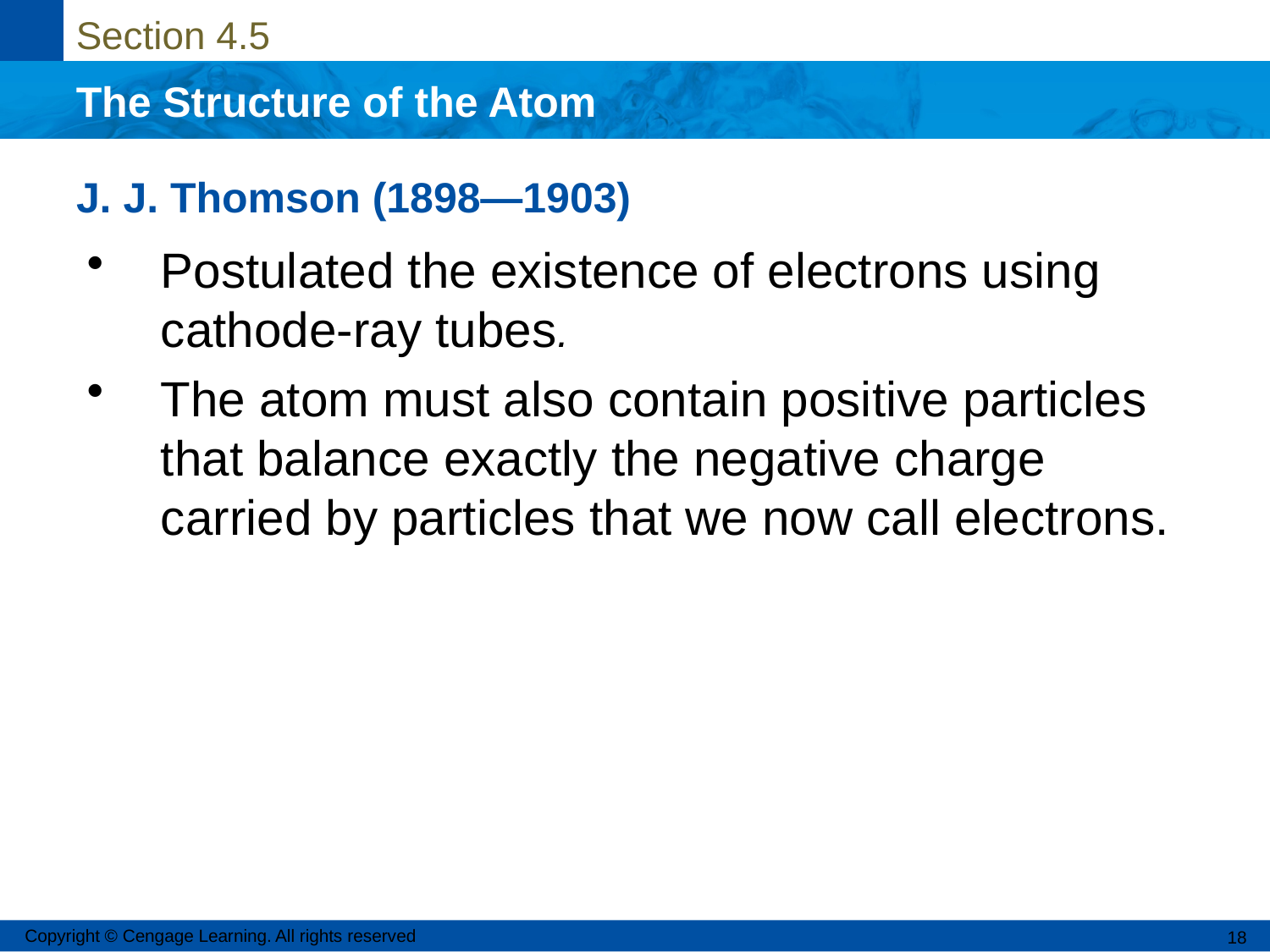

# J. J. Thomson (1898—1903)
Postulated the existence of electrons using cathode-ray tubes.
The atom must also contain positive particles that balance exactly the negative charge carried by particles that we now call electrons.
Copyright © Cengage Learning. All rights reserved
18